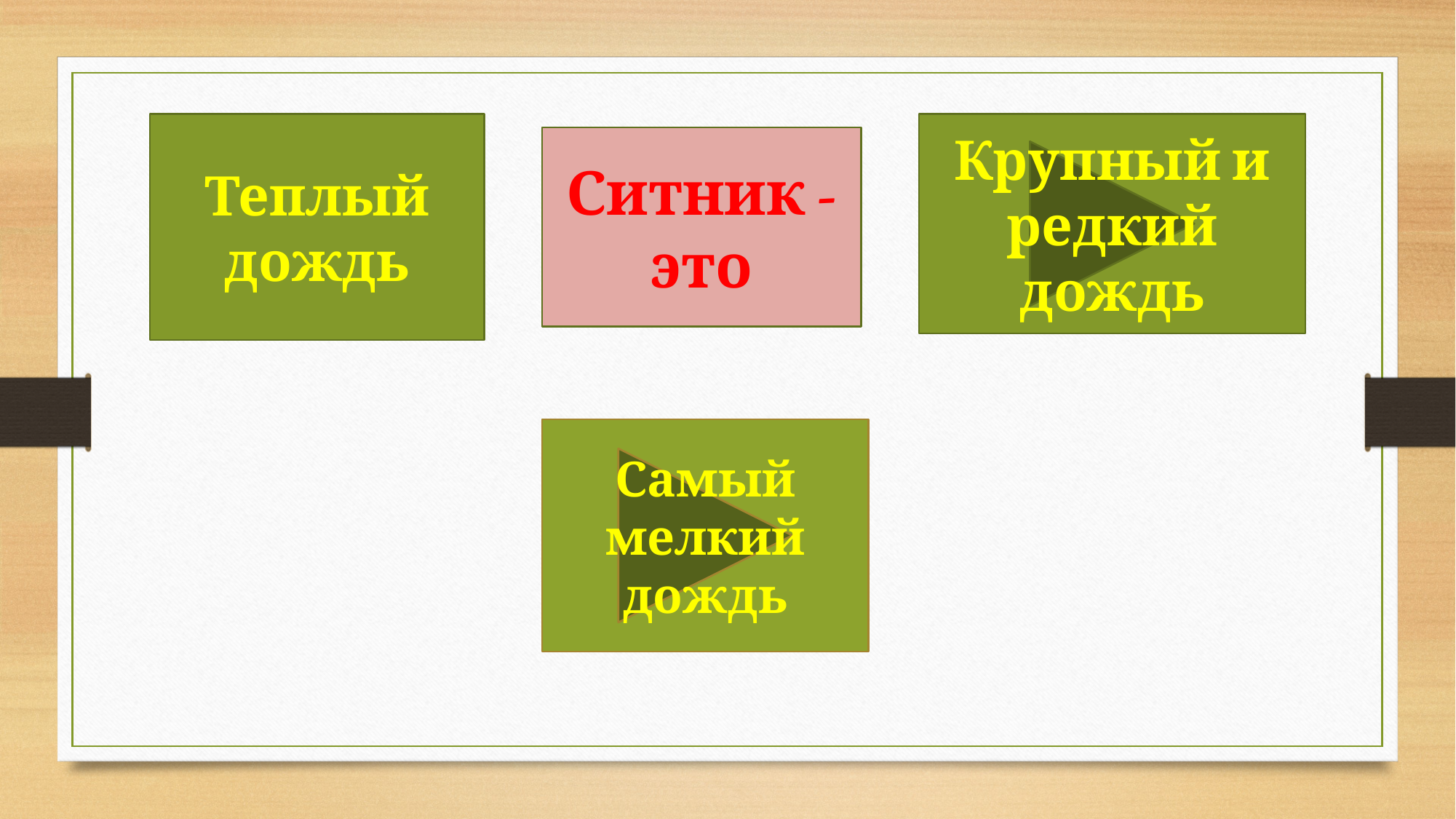

Теплый дождь
Крупный и редкий дождь
Ситник - это
Самый мелкий дождь